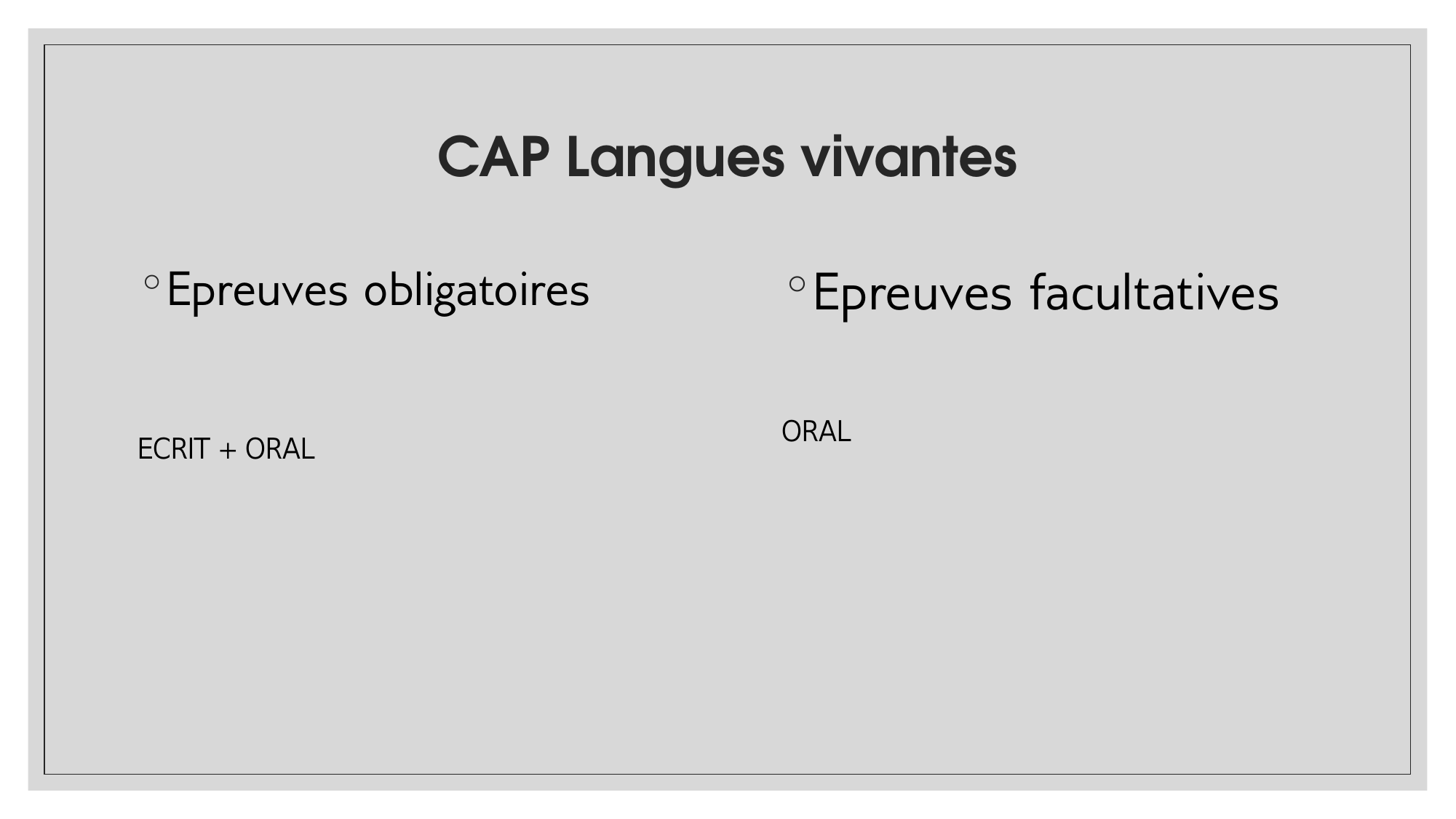

# CAP Langues vivantes
Epreuves obligatoires

ECRIT + ORAL

Epreuves facultatives

ORAL